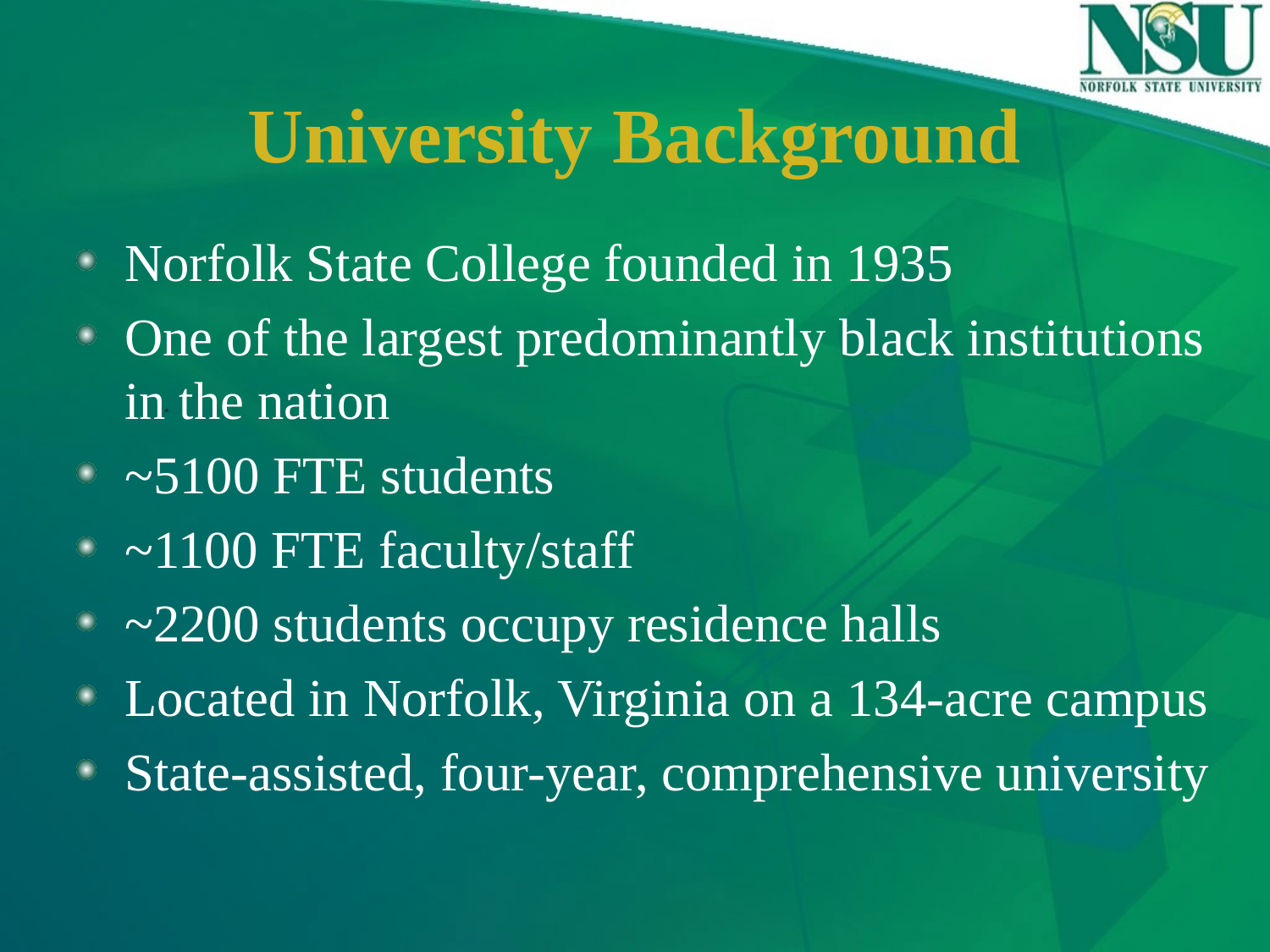

# University Background
Norfolk State College founded in 1935
One of the largest predominantly black institutions in the nation
~5100 FTE students
~1100 FTE faculty/staff
~2200 students occupy residence halls
Located in Norfolk, Virginia on a 134-acre campus
State-assisted, four-year, comprehensive university